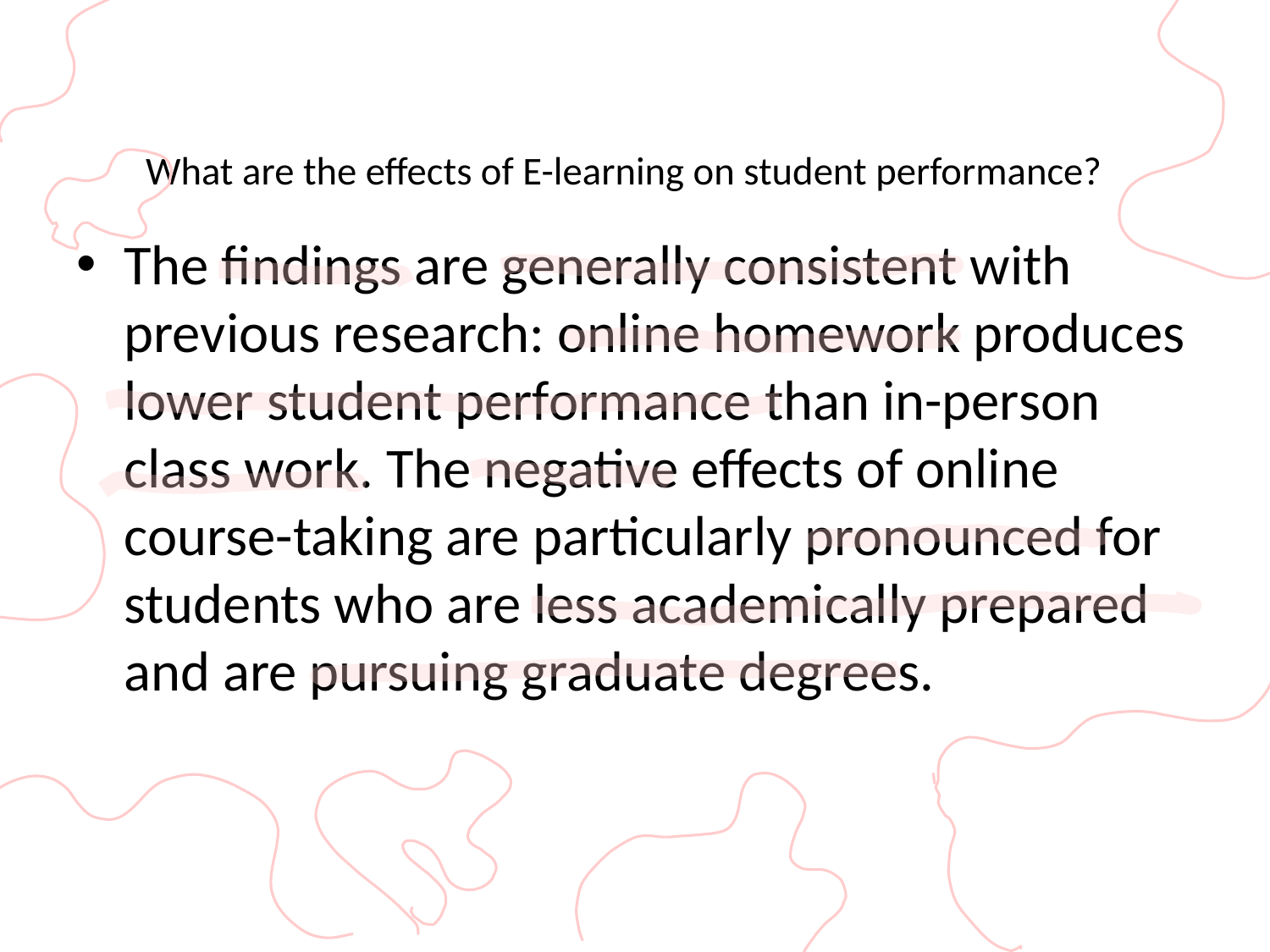

# What are the effects of E-learning on student performance?
The findings are generally consistent with previous research: online homework produces lower student performance than in-person class work. The negative effects of online course-taking are particularly pronounced for students who are less academically prepared and are pursuing graduate degrees.